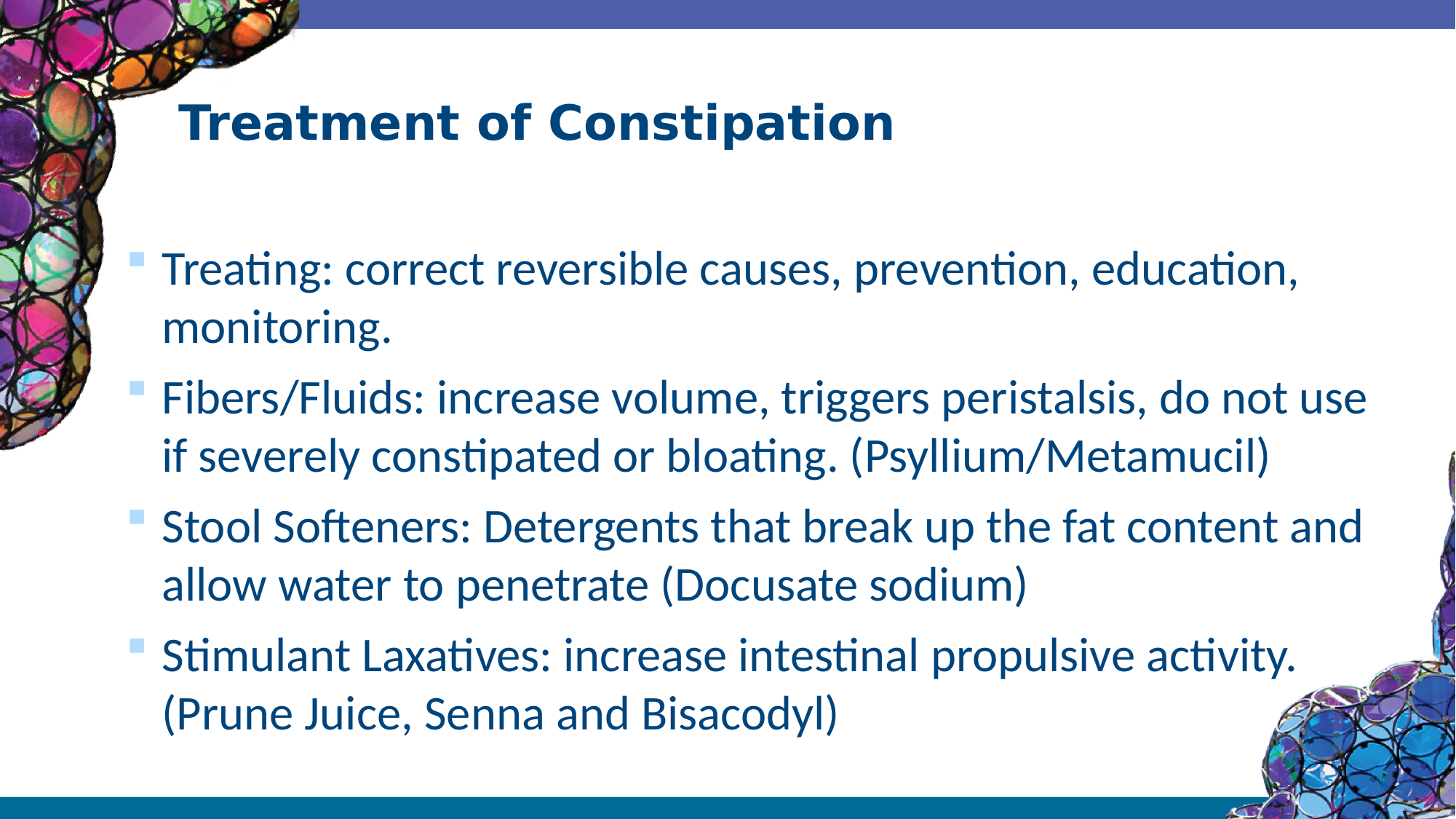

# Treatment of Constipation
Treating: correct reversible causes, prevention, education, monitoring.
Fibers/Fluids: increase volume, triggers peristalsis, do not use if severely constipated or bloating. (Psyllium/Metamucil)
Stool Softeners: Detergents that break up the fat content and allow water to penetrate (Docusate sodium)
Stimulant Laxatives: increase intestinal propulsive activity. (Prune Juice, Senna and Bisacodyl)